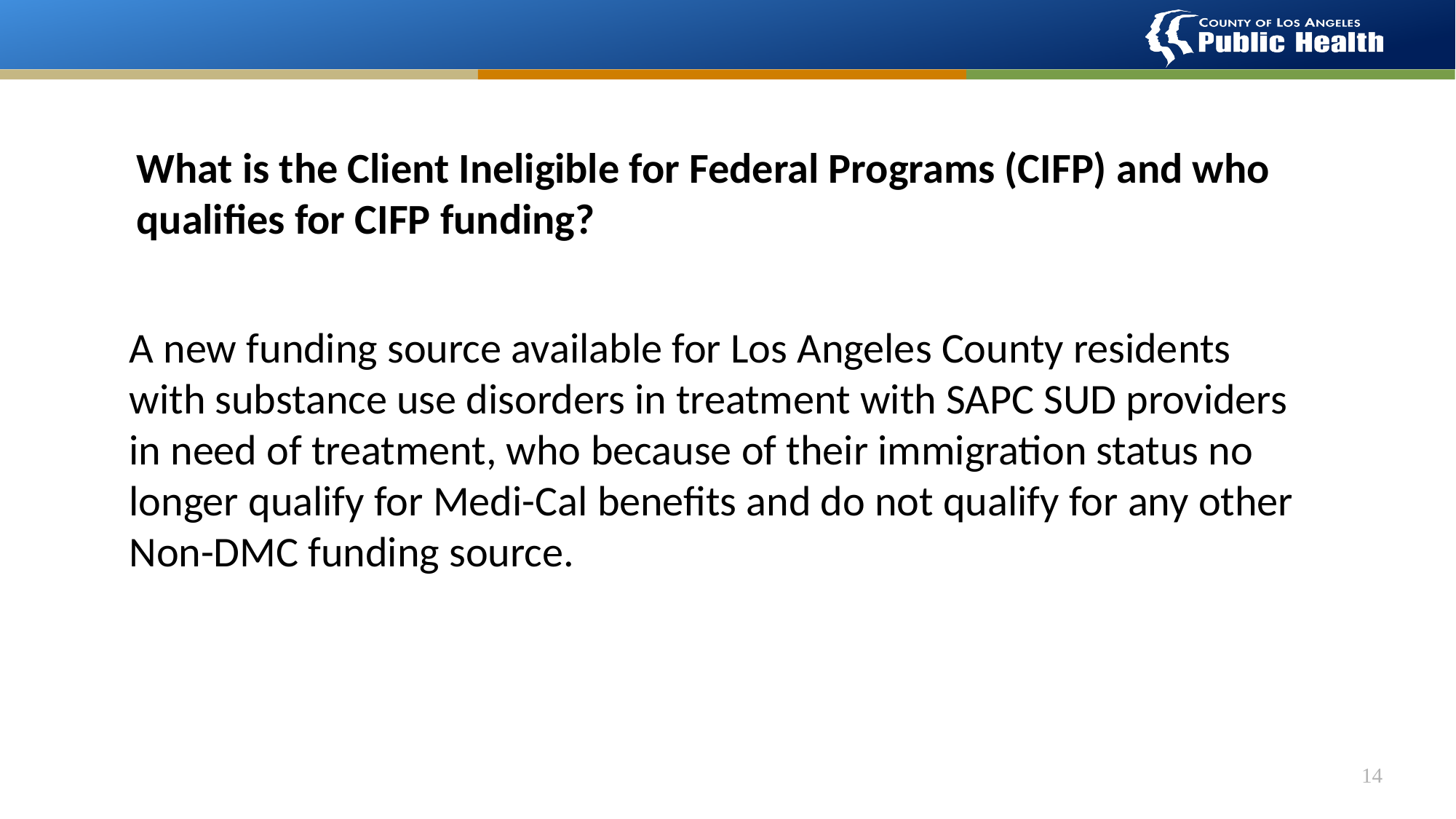

# What is the Client Ineligible for Federal Programs (CIFP) and who qualifies for CIFP funding?

A new funding source available for Los Angeles County residents with substance use disorders in treatment with SAPC SUD providers in need of treatment, who because of their immigration status no longer qualify for Medi-Cal benefits and do not qualify for any other Non-DMC funding source.
14